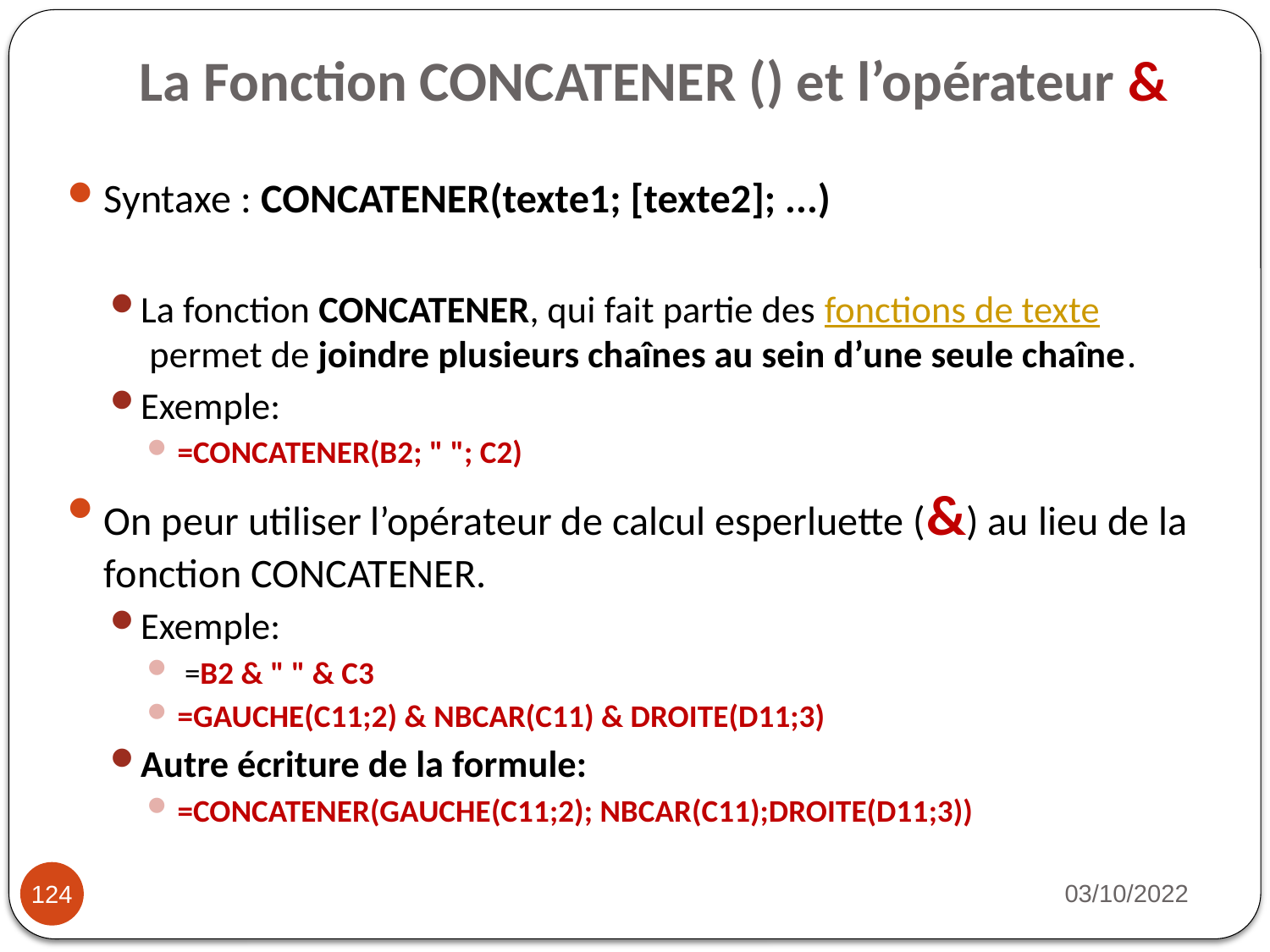

# La Fonction CONCATENER () et l’opérateur &
Syntaxe : CONCATENER(texte1; [texte2]; ...)

La fonction CONCATENER, qui fait partie des fonctions de texte permet de joindre plusieurs chaînes au sein d’une seule chaîne.
Exemple:
=CONCATENER(B2; " "; C2)
On peur utiliser l’opérateur de calcul esperluette (&) au lieu de la fonction CONCATENER.
Exemple:
 =B2 & " " & C3
=GAUCHE(C11;2) & NBCAR(C11) & DROITE(D11;3)
Autre écriture de la formule:
=CONCATENER(GAUCHE(C11;2); NBCAR(C11);DROITE(D11;3))

03/10/2022
124